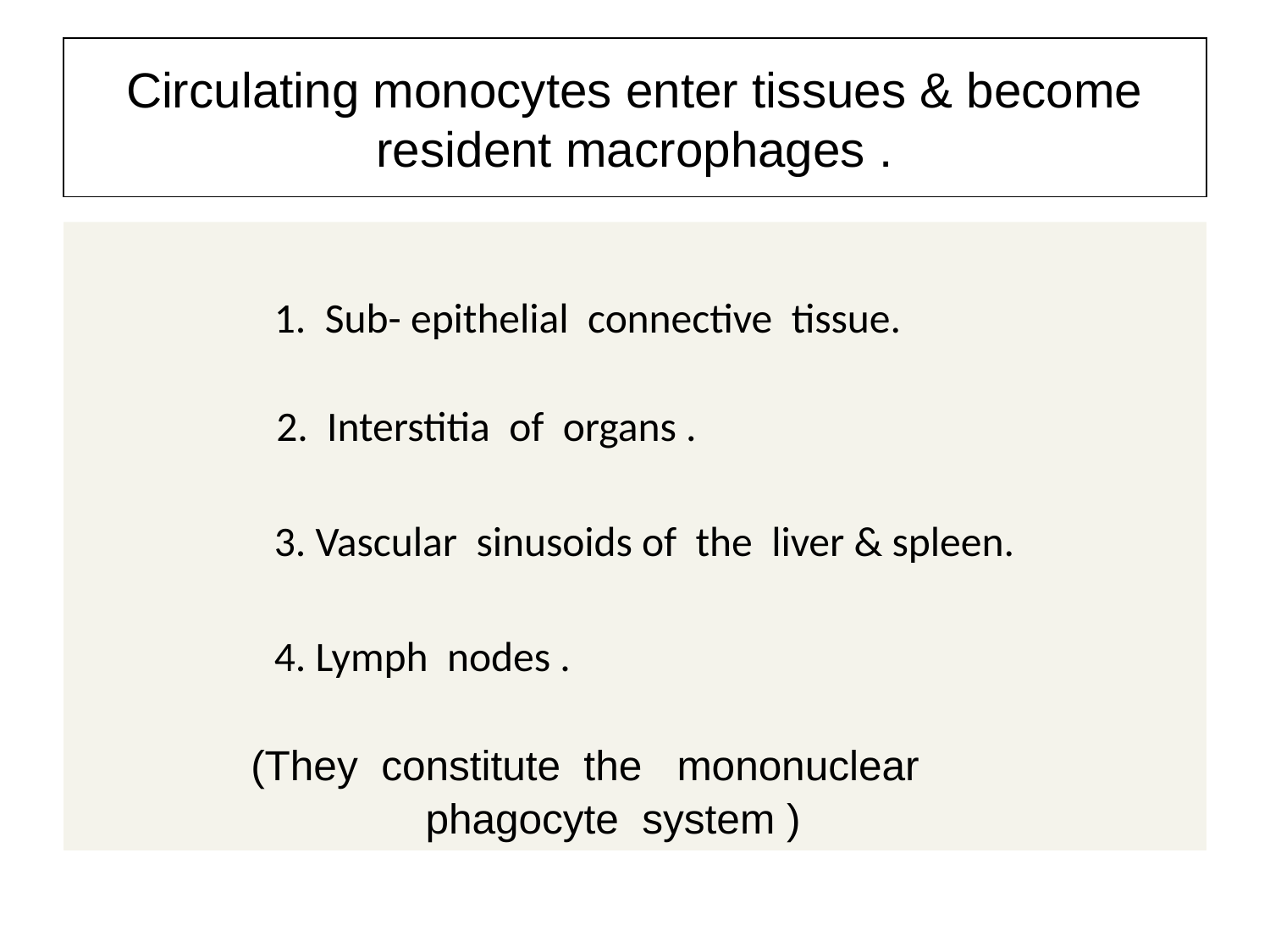

# Circulating monocytes enter tissues & become
 resident macrophages .

                  1.  Sub- epithelial  connective  tissue.

                     2.  Interstitia  of  organs .

                  3. Vascular  sinusoids of  the  liver & spleen.

                  4. Lymph  nodes .

               (They  constitute  the   mononuclear
                              phagocyte  system )